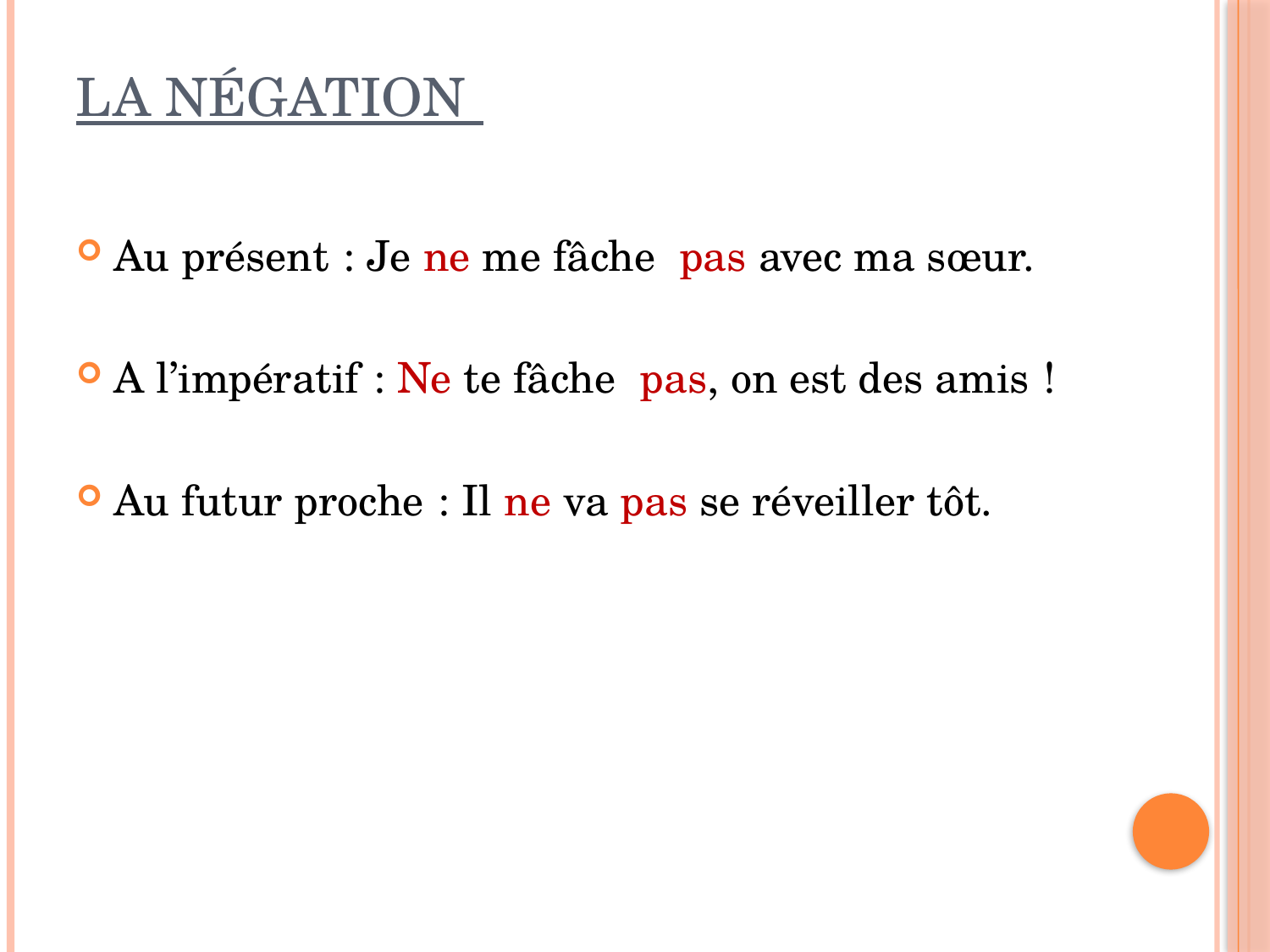

# La négation
Au présent : Je ne me fâche  pas avec ma sœur.

A l’impératif : Ne te fâche  pas, on est des amis !

Au futur proche : Il ne va pas se réveiller tôt.